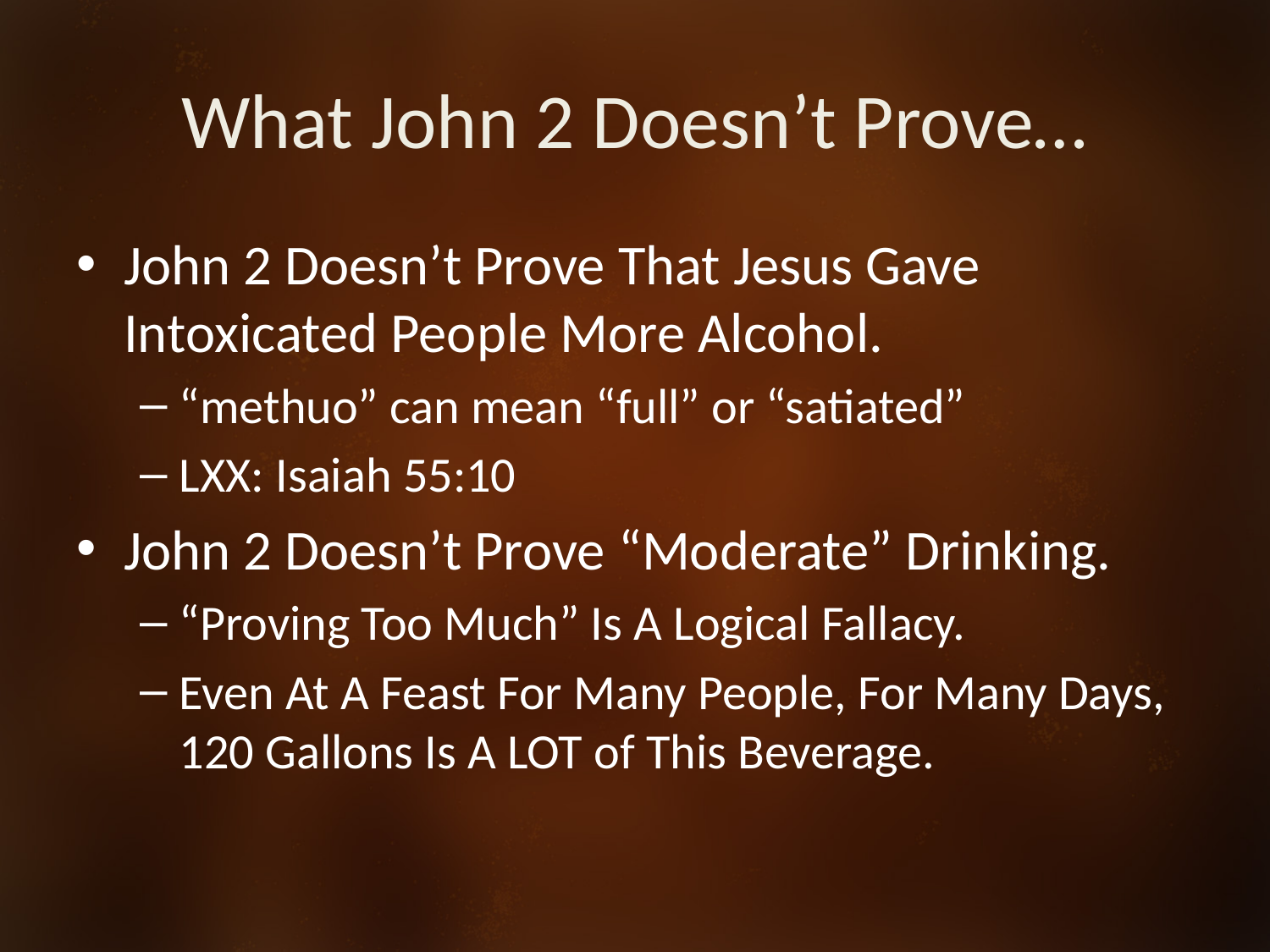

# What John 2 Doesn’t Prove…
John 2 Doesn’t Prove That Jesus Gave Intoxicated People More Alcohol.
“methuo” can mean “full” or “satiated”
LXX: Isaiah 55:10
John 2 Doesn’t Prove “Moderate” Drinking.
“Proving Too Much” Is A Logical Fallacy.
Even At A Feast For Many People, For Many Days, 120 Gallons Is A LOT of This Beverage.